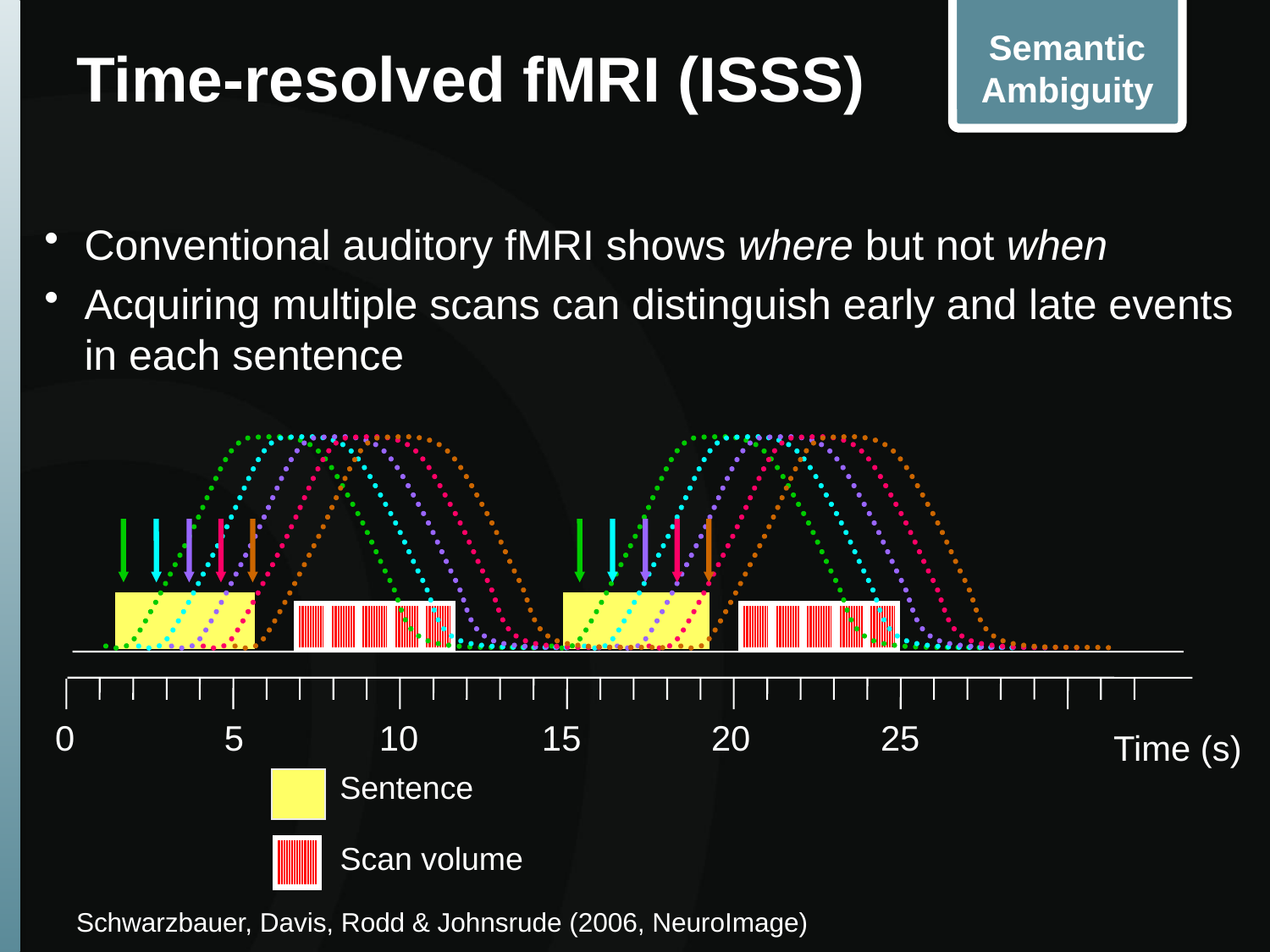

# Time-resolved fMRI (ISSS)
Semantic
Ambiguity
Conventional auditory fMRI shows where but not when
Acquiring multiple scans can distinguish early and late events in each sentence

0
5
10
15
20
25
Time (s)
Sentence

Scan volume

Schwarzbauer, Davis, Rodd & Johnsrude (2006, NeuroImage)